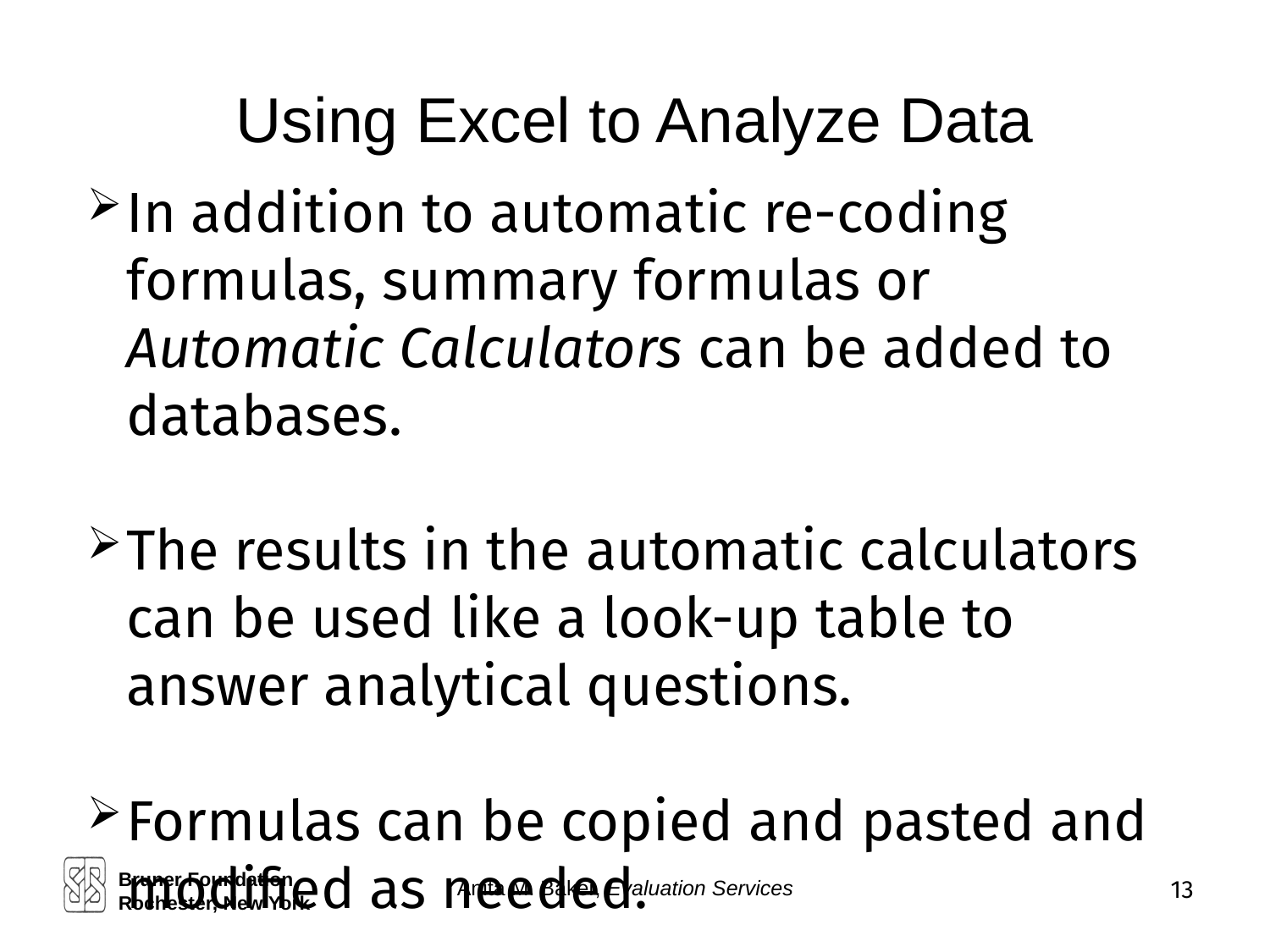

# Using Excel to Analyze Data
In addition to automatic re-coding formulas, summary formulas or Automatic Calculators can be added to databases.

The results in the automatic calculators can be used like a look-up table to answer analytical questions.

Formulas can be copied and pasted and modified as needed.
Bruner Foundation
Rochester, New York
13
Anita M. Baker, Evaluation Services